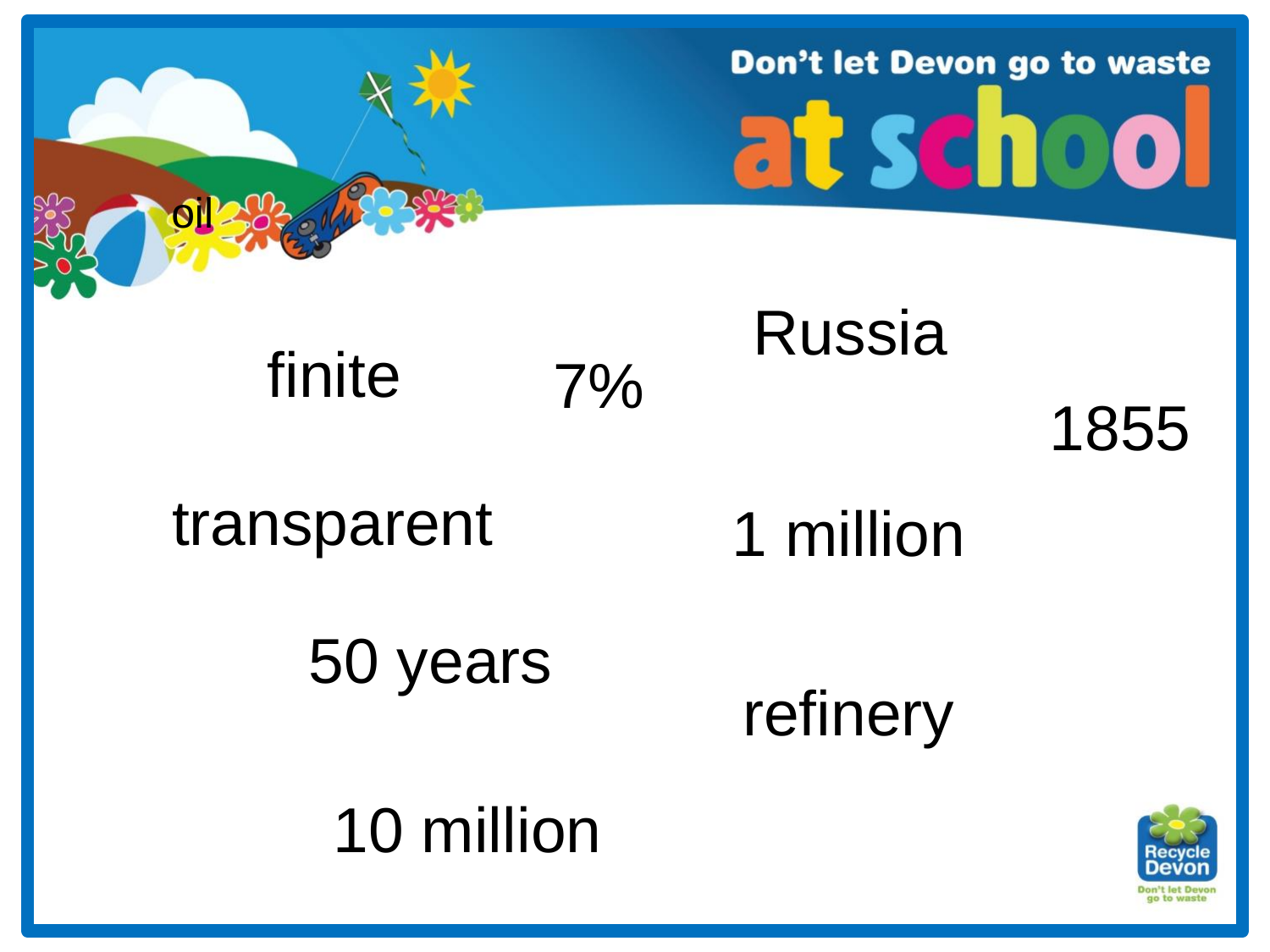

#
oil
Russia
finite
7%
1855
transparent
1 million
50 years
refinery
10 million